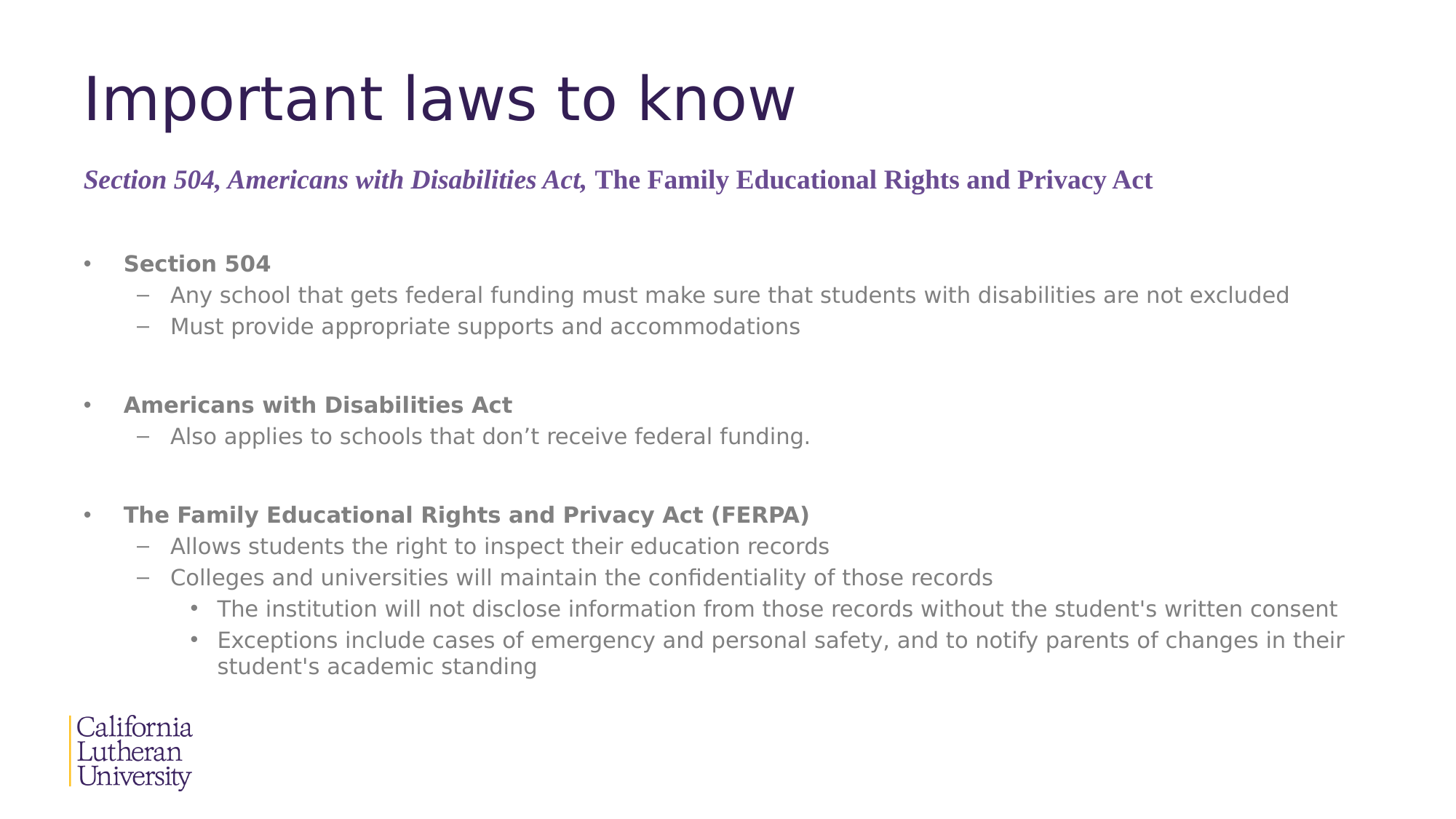

# Important laws to know
Section 504, Americans with Disabilities Act, The Family Educational Rights and Privacy Act
Section 504
Any school that gets federal funding must make sure that students with disabilities are not excluded
Must provide appropriate supports and accommodations

Americans with Disabilities Act
Also applies to schools that don’t receive federal funding.

The Family Educational Rights and Privacy Act (FERPA)
Allows students the right to inspect their education records
Colleges and universities will maintain the confidentiality of those records
The institution will not disclose information from those records without the student's written consent
Exceptions include cases of emergency and personal safety, and to notify parents of changes in their student's academic standing